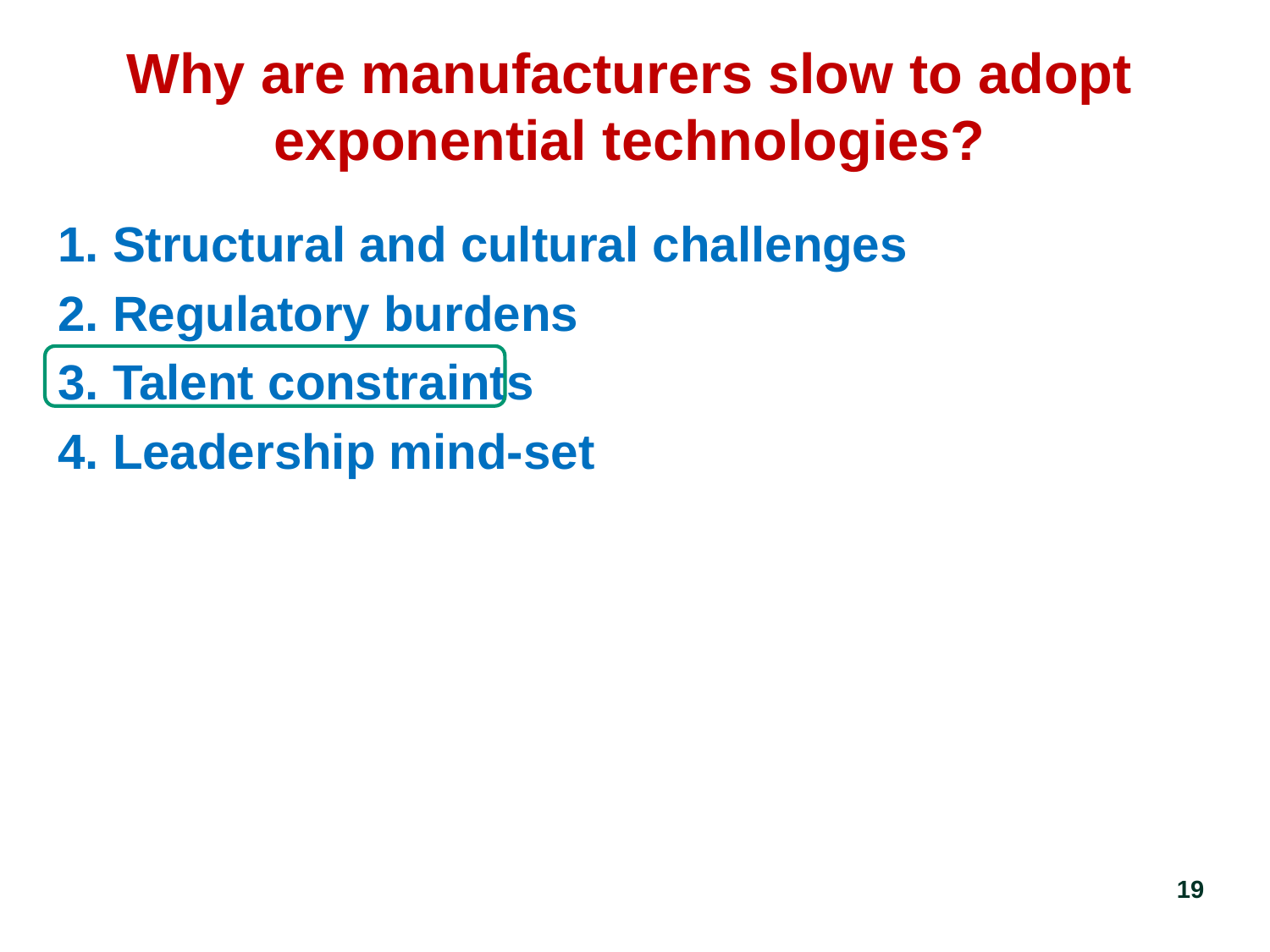

# Why are manufacturers slow to adopt exponential technologies?
1. Structural and cultural challenges
2. Regulatory burdens
3. Talent constraints
4. Leadership mind-set

19